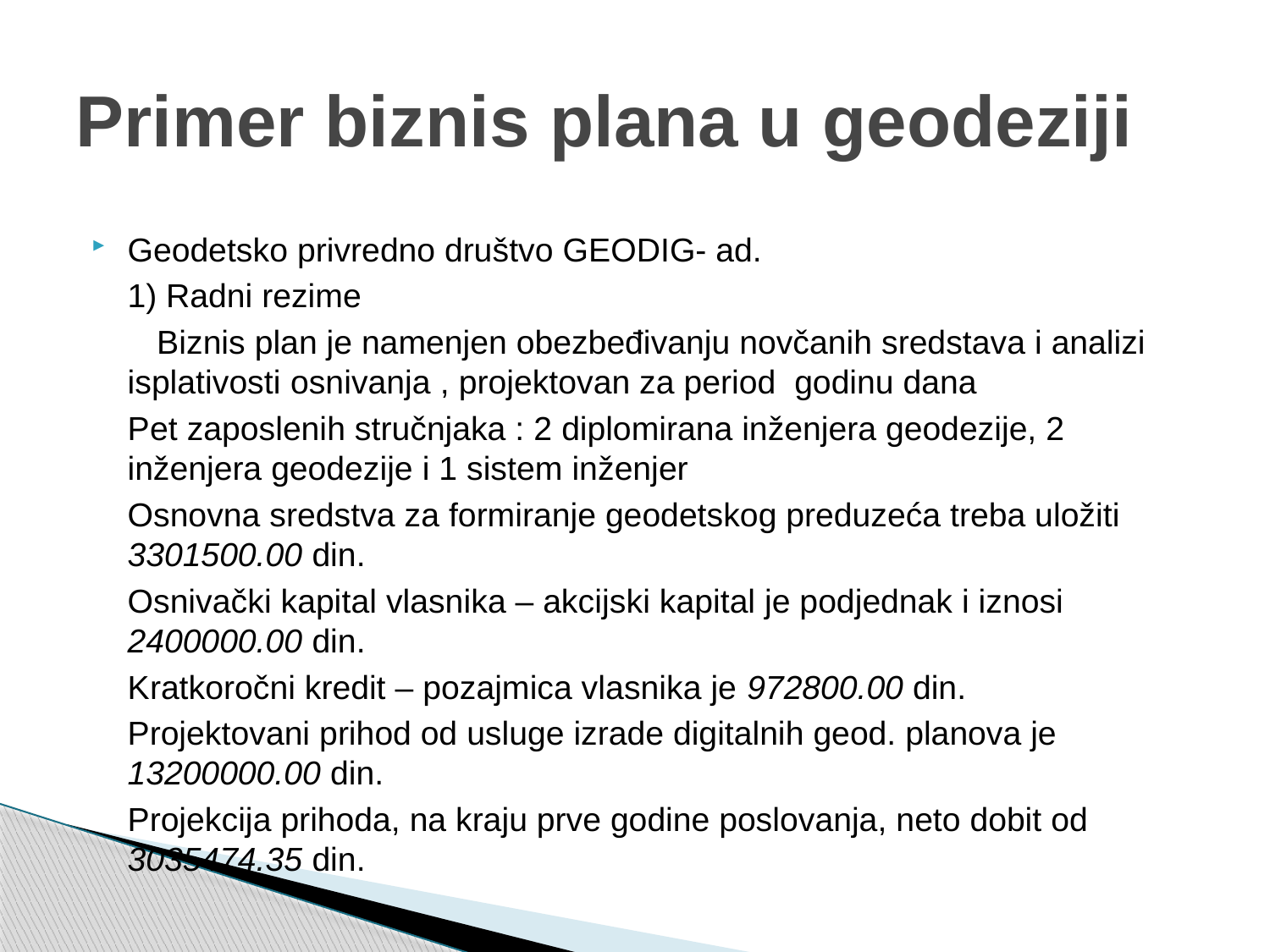

# Primer biznis plana u geodeziji
Geodetsko privredno društvo GEODIG- ad.
	1) Radni rezime
       Biznis plan je namenjen obezbeđivanju novčanih sredstava i analizi isplativosti osnivanja , projektovan za period  godinu dana
	Pet zaposlenih stručnjaka : 2 diplomirana inženjera geodezije, 2 inženjera geodezije i 1 sistem inženjer
	Osnovna sredstva za formiranje geodetskog preduzeća treba uložiti 3301500.00 din.
	Osnivački kapital vlasnika – akcijski kapital je podjednak i iznosi 2400000.00 din.
	Kratkoročni kredit – pozajmica vlasnika je 972800.00 din.
	Projektovani prihod od usluge izrade digitalnih geod. planova je 13200000.00 din.
	Projekcija prihoda, na kraju prve godine poslovanja, neto dobit od 3035474.35 din.